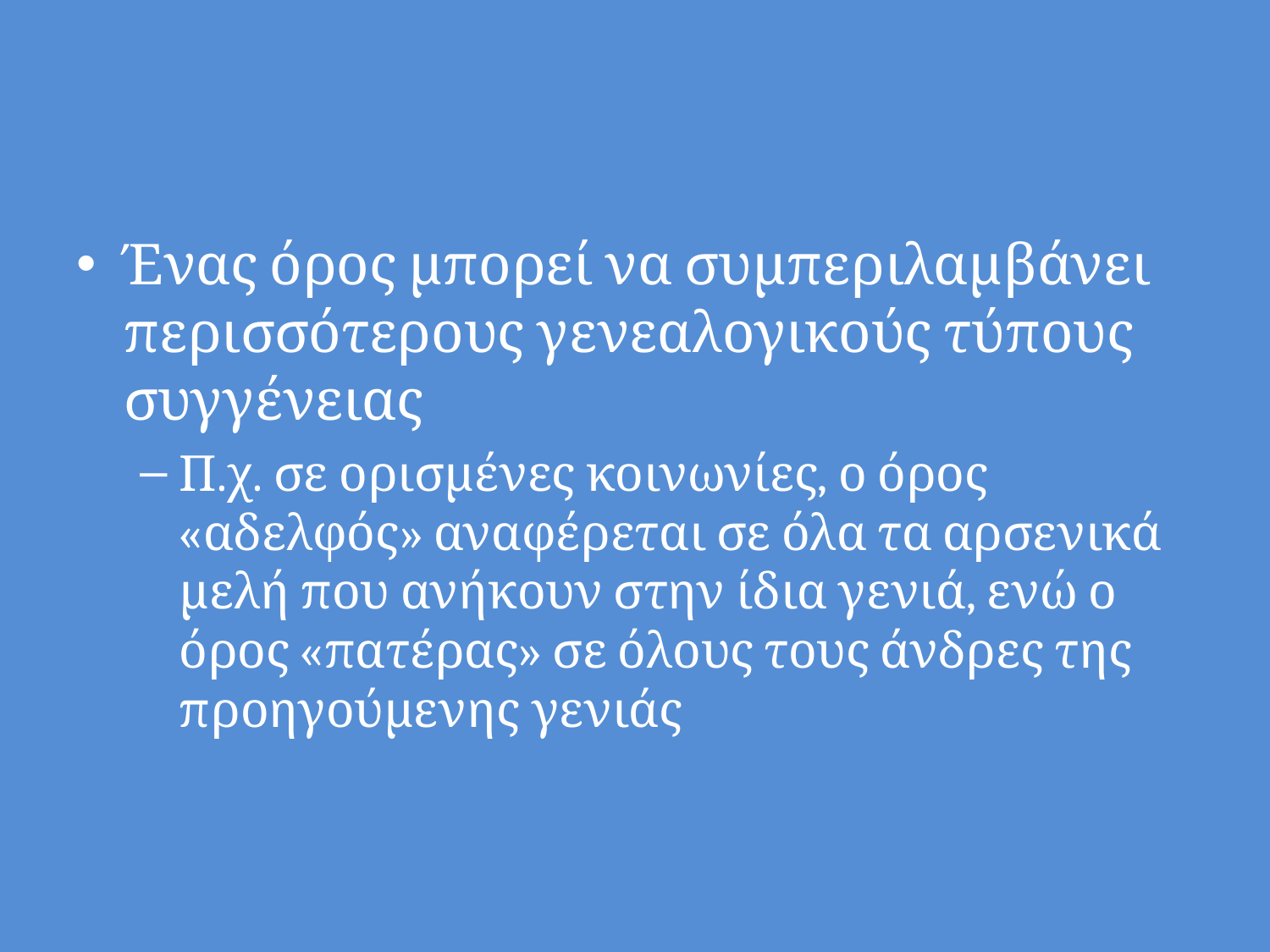

#
Ένας όρος μπορεί να συμπεριλαμβάνει περισσότερους γενεαλογικούς τύπους συγγένειας
Π.χ. σε ορισμένες κοινωνίες, ο όρος «αδελφός» αναφέρεται σε όλα τα αρσενικά μελή που ανήκουν στην ίδια γενιά, ενώ ο όρος «πατέρας» σε όλους τους άνδρες της προηγούμενης γενιάς